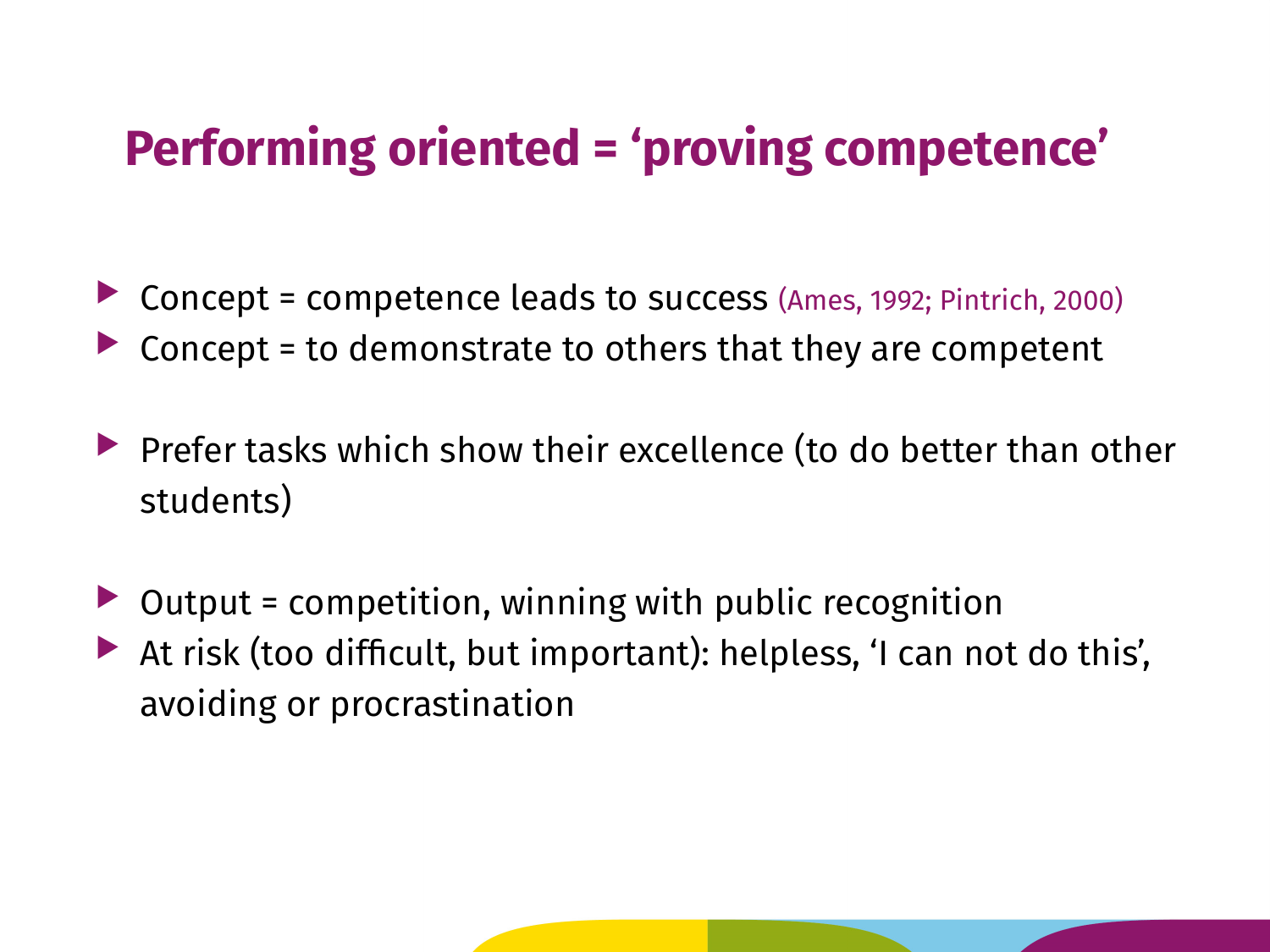

Performing oriented = ‘proving competence’
Concept = competence leads to success (Ames, 1992; Pintrich, 2000)
Concept = to demonstrate to others that they are competent

Prefer tasks which show their excellence (to do better than other students)

Output = competition, winning with public recognition
At risk (too difficult, but important): helpless, ‘I can not do this’, avoiding or procrastination